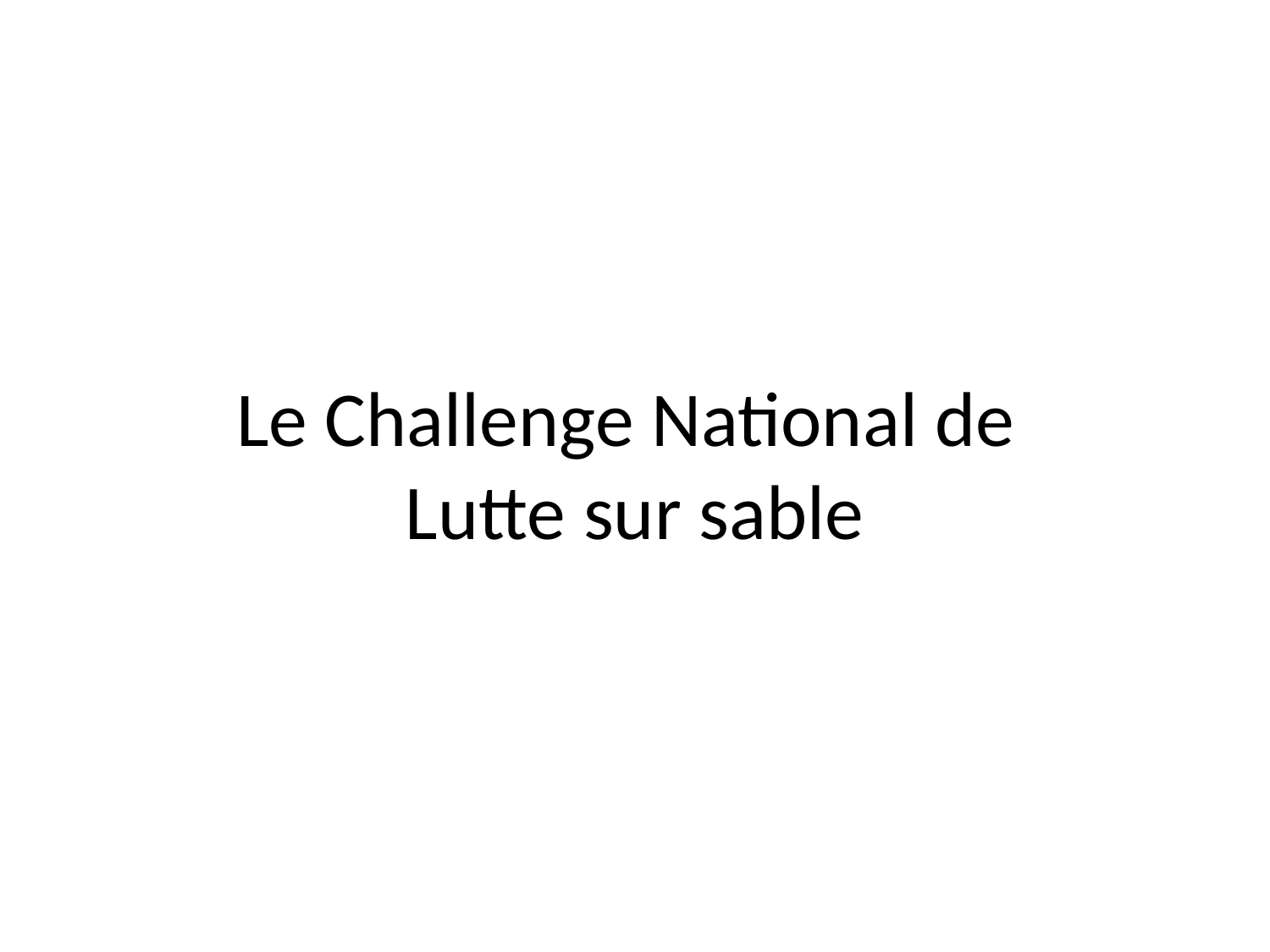

# Le Challenge National de Lutte sur sable